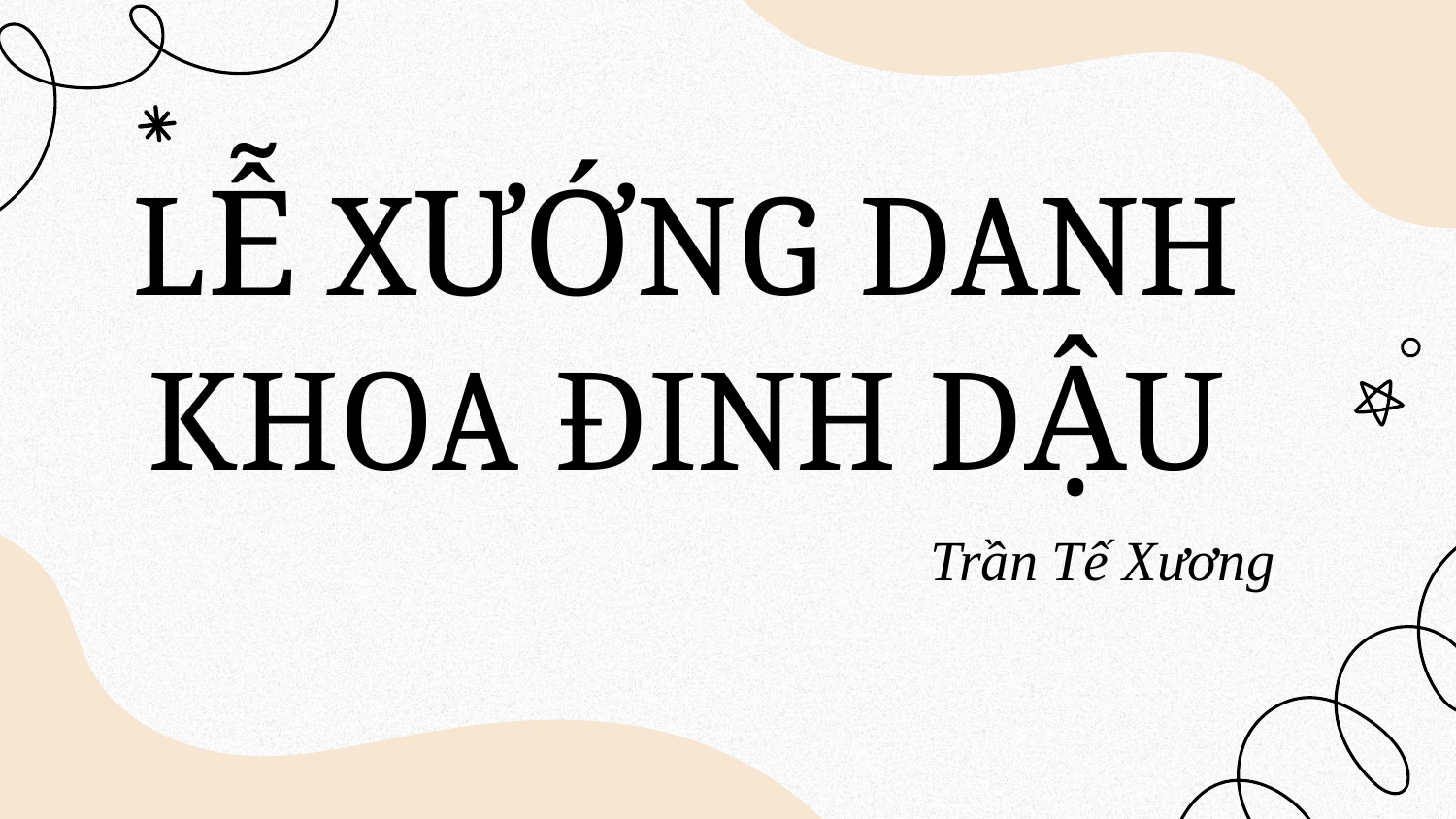

LỄ XƯỚNG DANH KHOA ĐINH DẬU
Trần Tế Xương